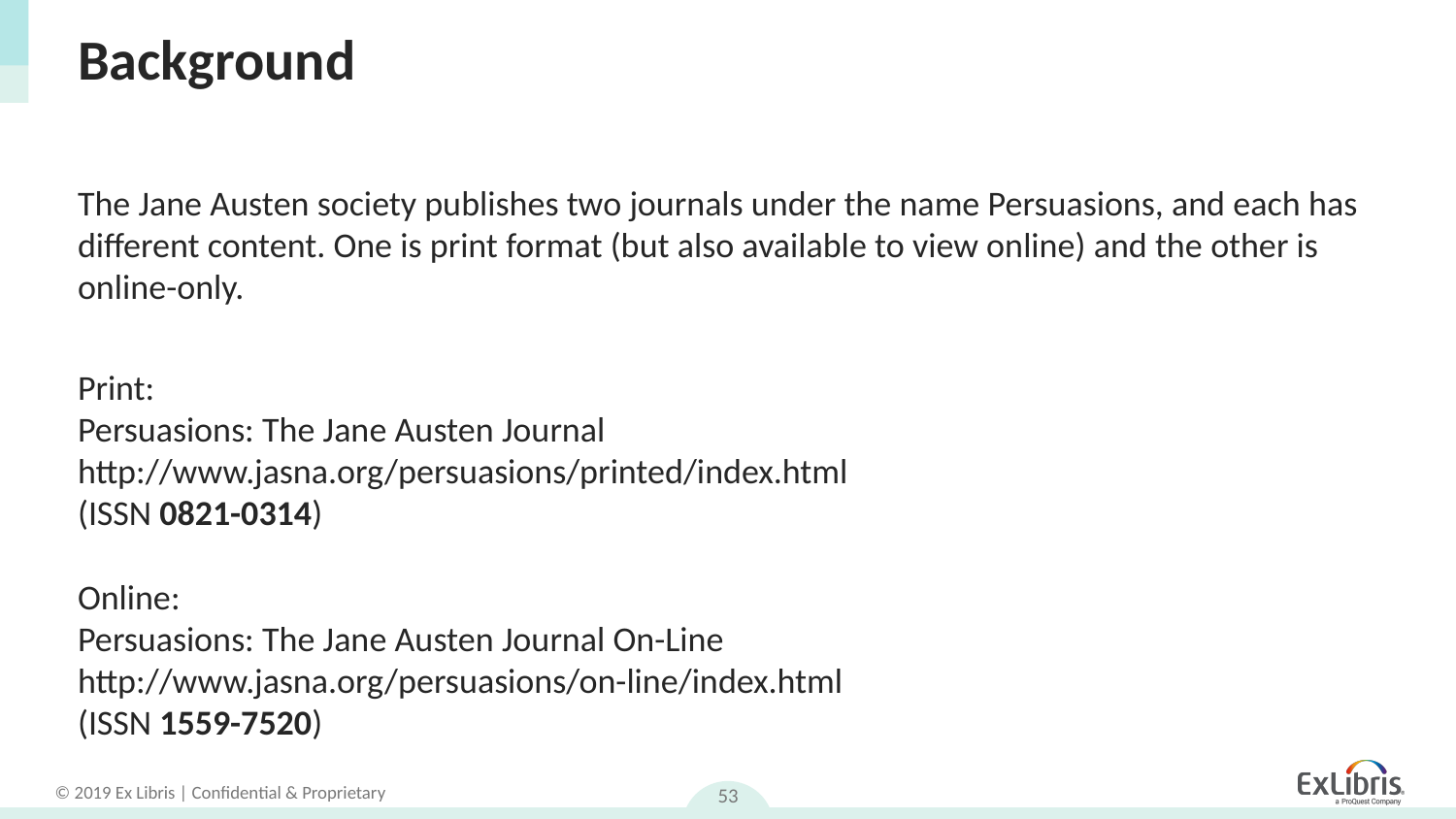

# Background

The Jane Austen society publishes two journals under the name Persuasions, and each has different content. One is print format (but also available to view online) and the other is online-only.

Print: 
Persuasions: The Jane Austen Journal 
http://www.jasna.org/persuasions/printed/index.html 
(ISSN 0821-0314) 
Online: 
Persuasions: The Jane Austen Journal On-Line 
http://www.jasna.org/persuasions/on-line/index.html 
(ISSN 1559-7520)

53